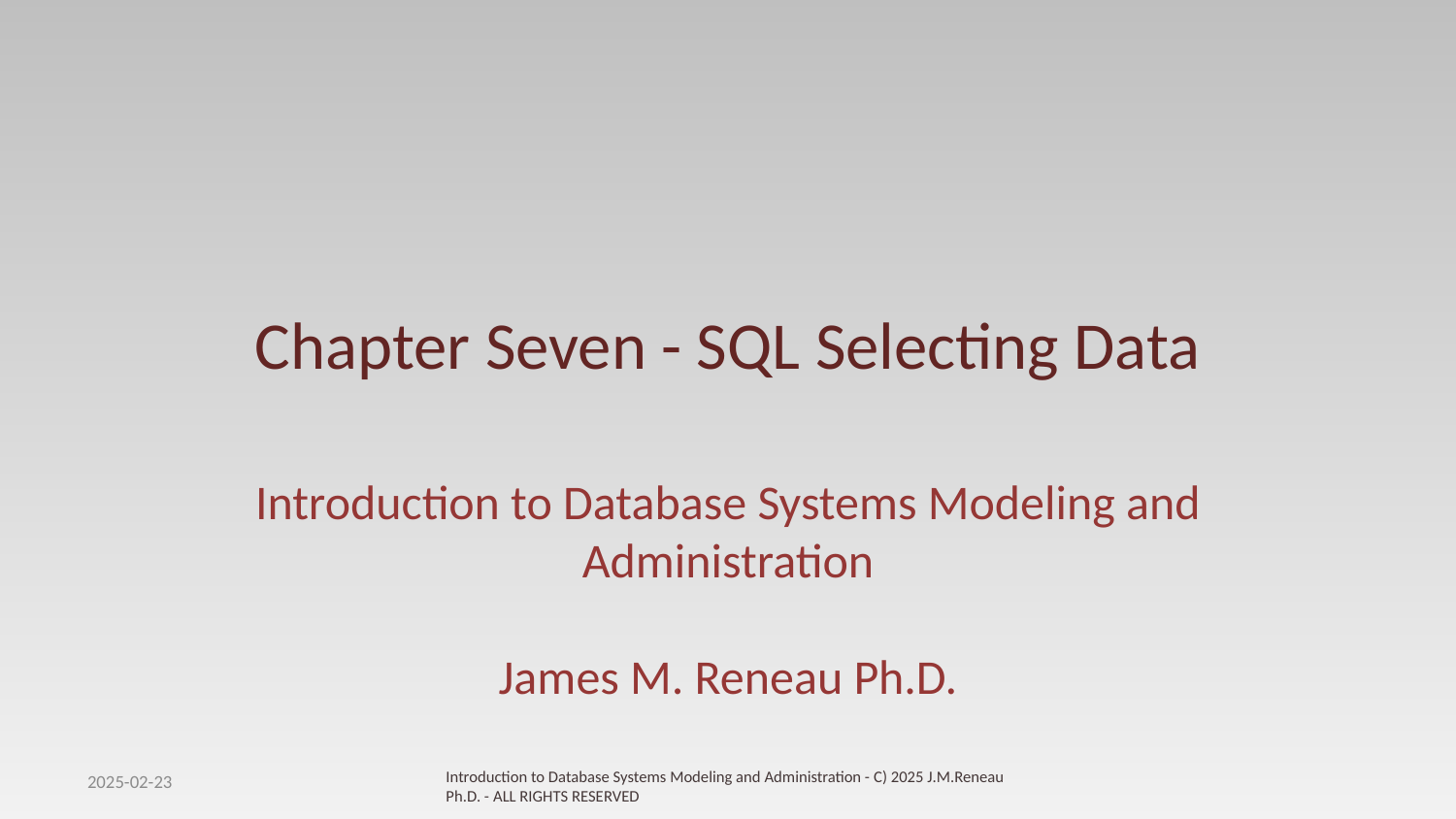

# Chapter Seven - SQL Selecting Data
Introduction to Database Systems Modeling and Administration
James M. Reneau Ph.D.
2025-02-23
Introduction to Database Systems Modeling and Administration - C) 2025 J.M.Reneau Ph.D. - ALL RIGHTS RESERVED